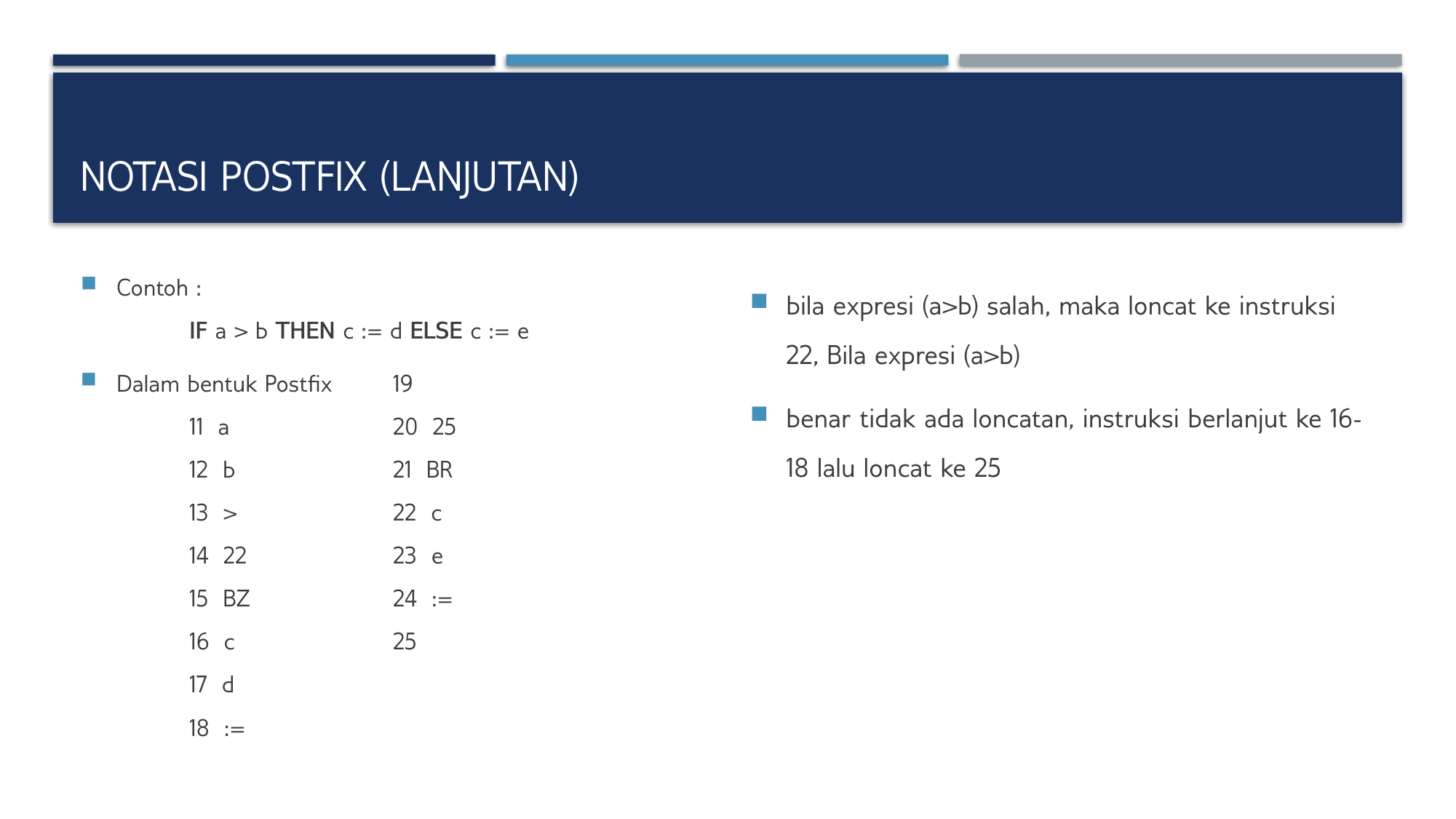

# Notasi postfix (lanjutan)
bila expresi (a>b) salah, maka loncat ke instruksi 22, Bila expresi (a>b)
benar tidak ada loncatan, instruksi berlanjut ke 16-18 lalu loncat ke 25
Contoh :
	IF a > b THEN c := d ELSE c := e
Dalam bentuk Postfix
	11  a
	12  b
	13  >
	14  22
	15  BZ
	16  c
	17  d
	18  :=

19
20  25
21  BR
22  c
23  e
24  :=
25